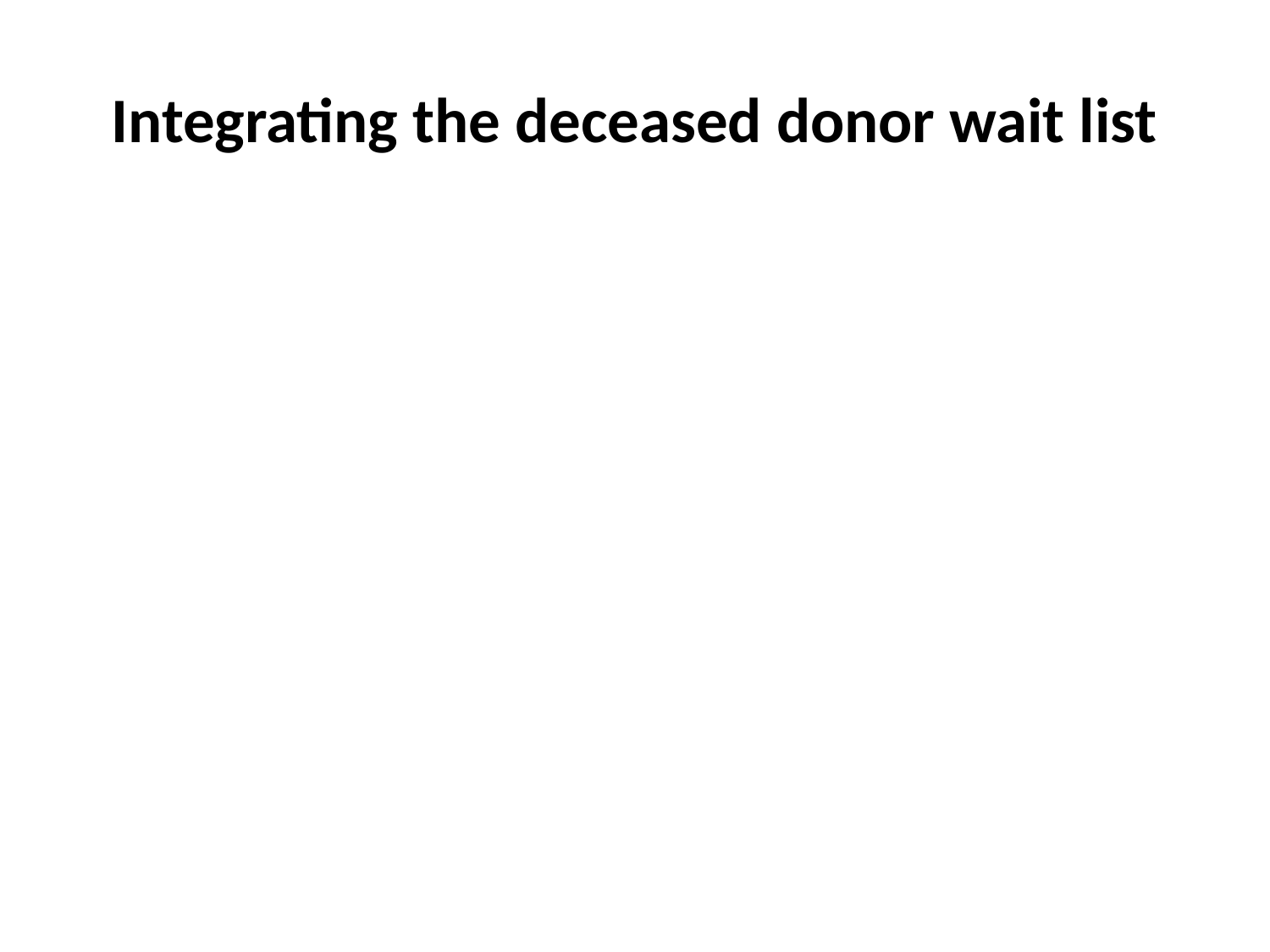

# Integrating the deceased donor wait list